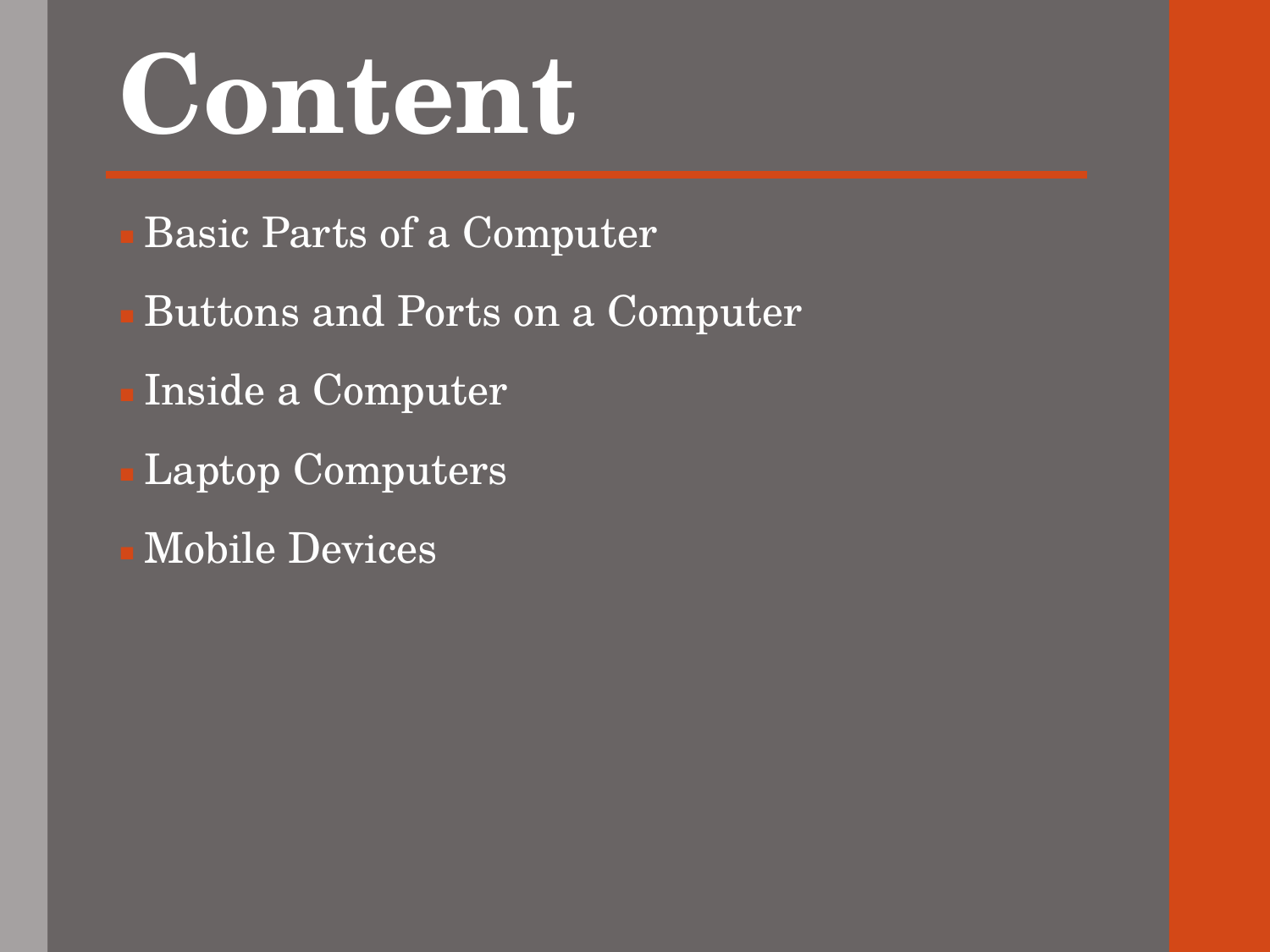

# Content
Basic Parts of a Computer
Buttons and Ports on a Computer
Inside a Computer
Laptop Computers
Mobile Devices